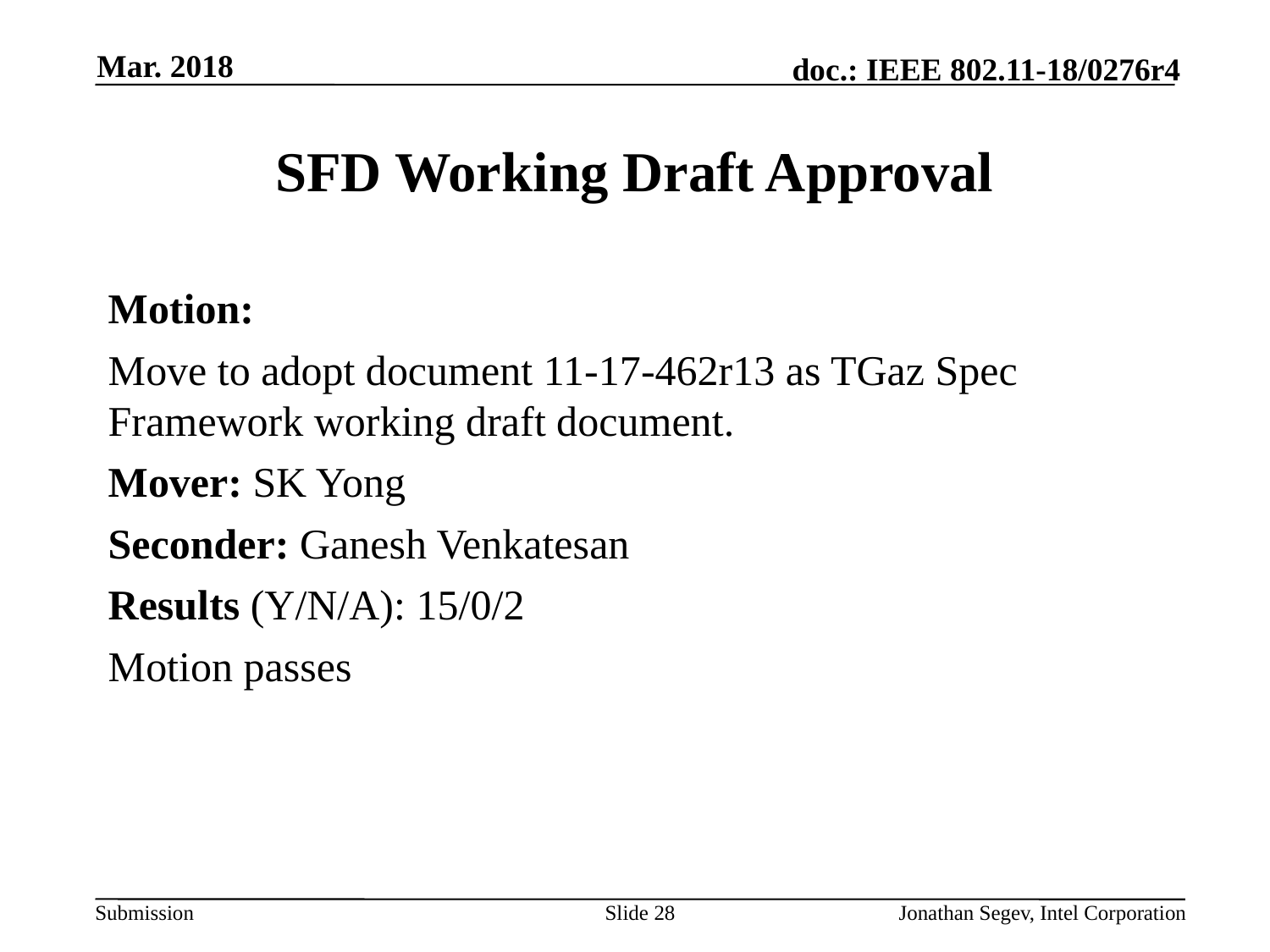

Mar. 2018
# SFD Working Draft Approval
Motion:
Move to adopt document 11-17-462r13 as TGaz Spec Framework working draft document.
Mover: SK Yong
Seconder: Ganesh Venkatesan
Results (Y/N/A): 15/0/2
Motion passes

Slide 28
Jonathan Segev, Intel Corporation